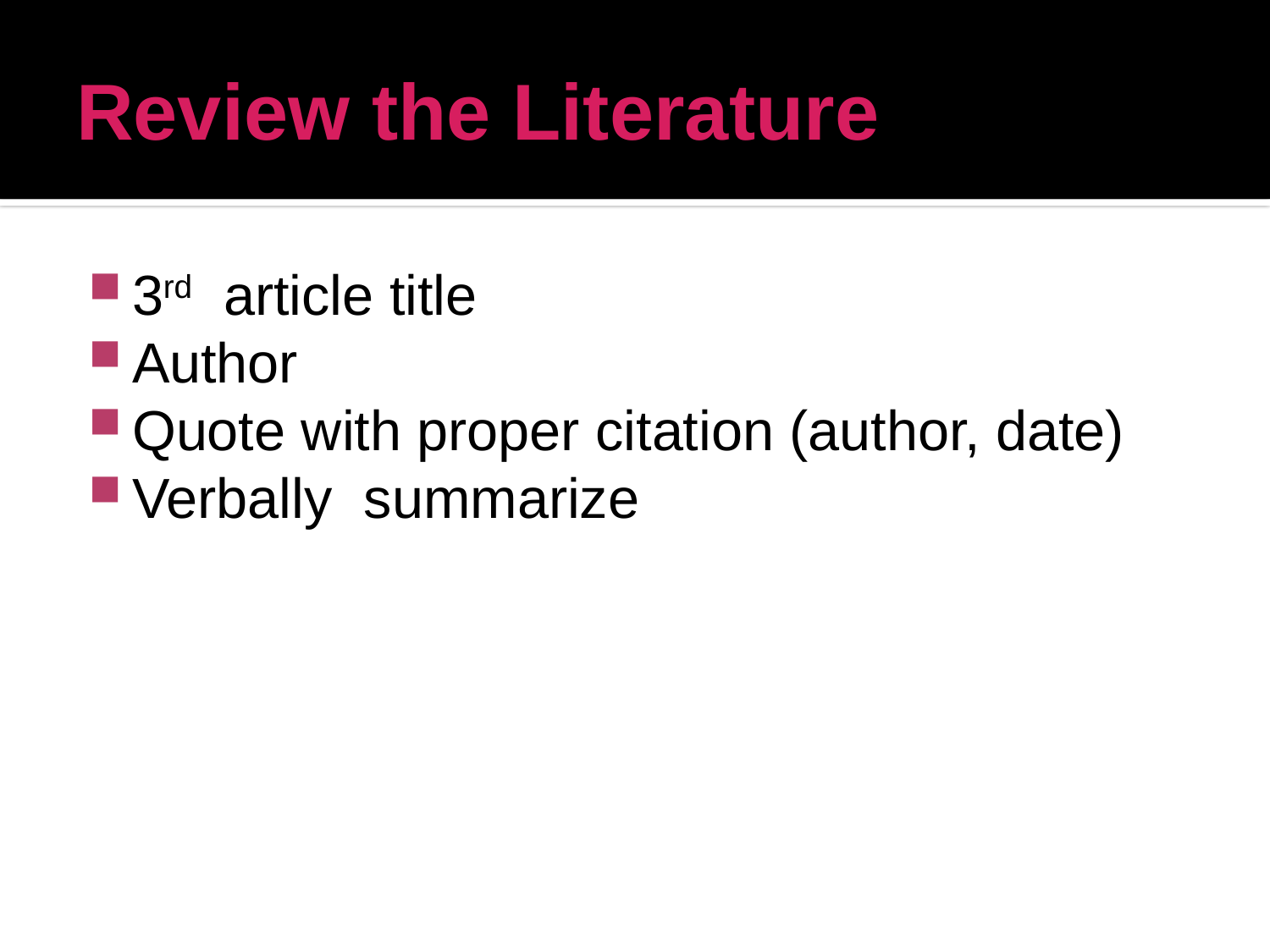

# Review the Literature
3rd  article title
Author
Quote with proper citation (author, date)
Verbally  summarize